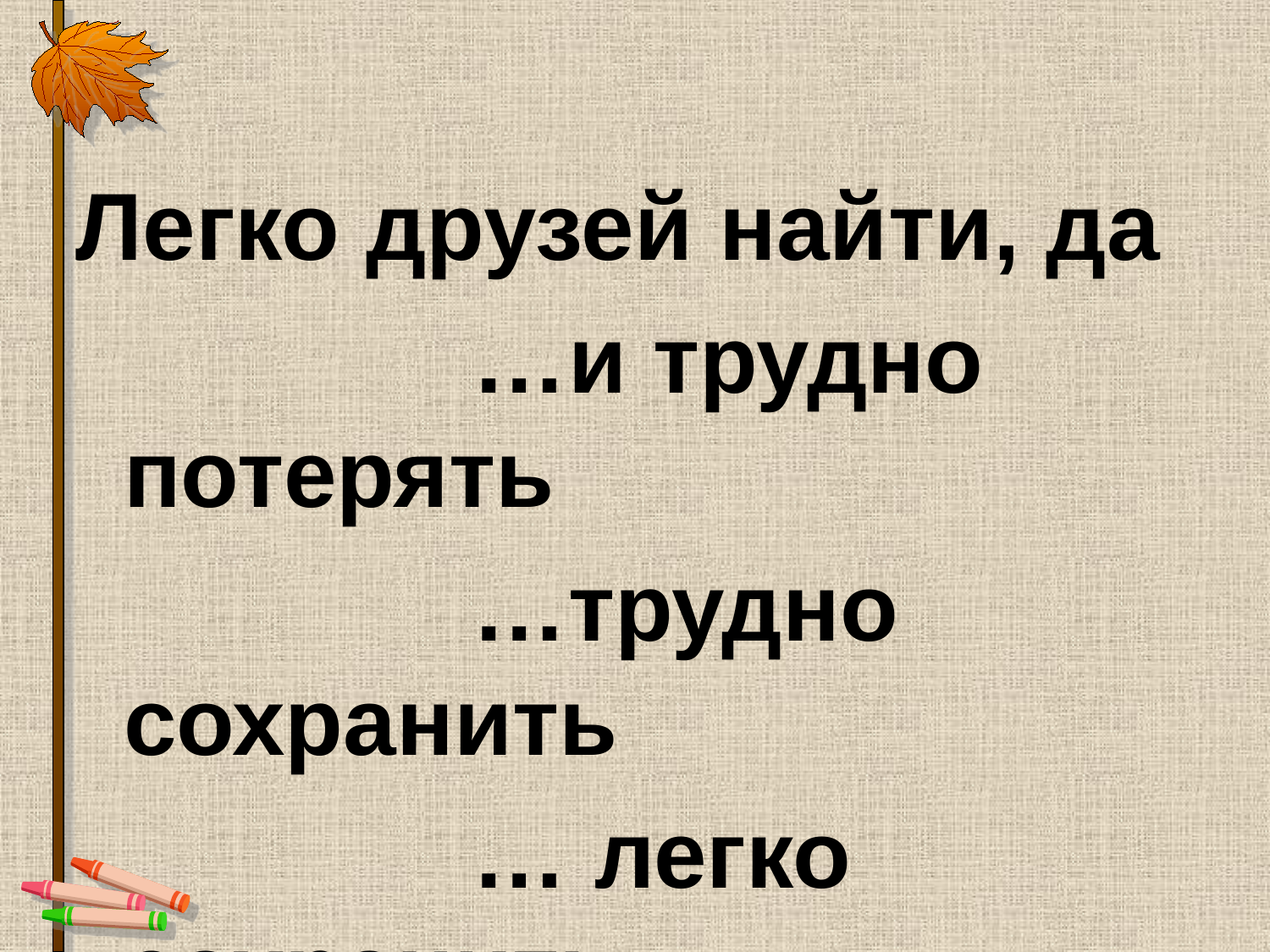

Легко друзей найти, да
               …и трудно потерять
               …трудно сохранить
               … легко сохранить

Ответ: ТРУДНО СОХРАНИТЬ